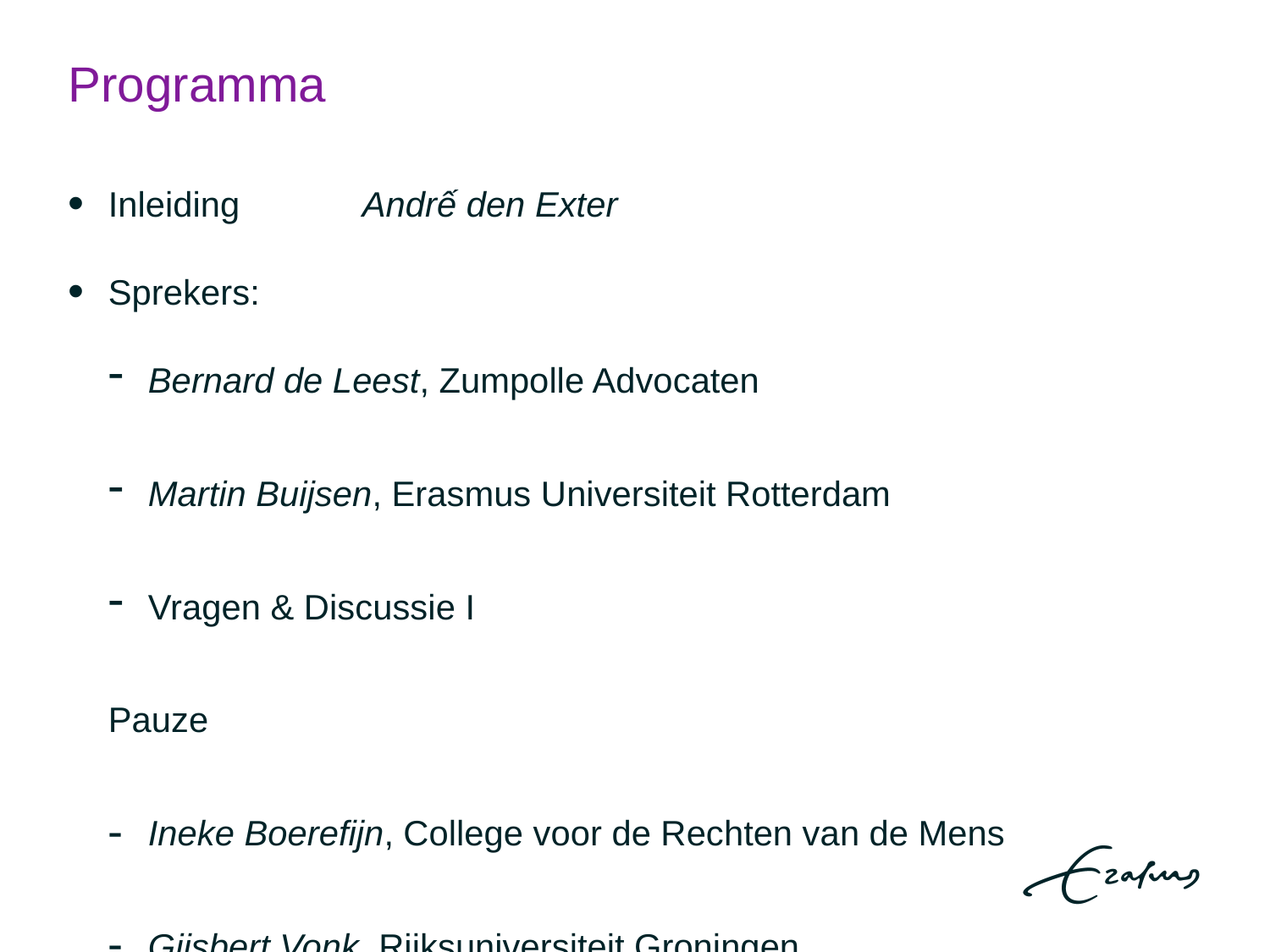

# Programma
Inleiding	Andrế den Exter

Sprekers:

Bernard de Leest, Zumpolle Advocaten

Martin Buijsen, Erasmus Universiteit Rotterdam

Vragen & Discussie I

Pauze

Ineke Boerefijn, College voor de Rechten van de Mens

Gijsbert Vonk, Rijksuniversiteit Groningen

Vragen & Discussie II, Slot